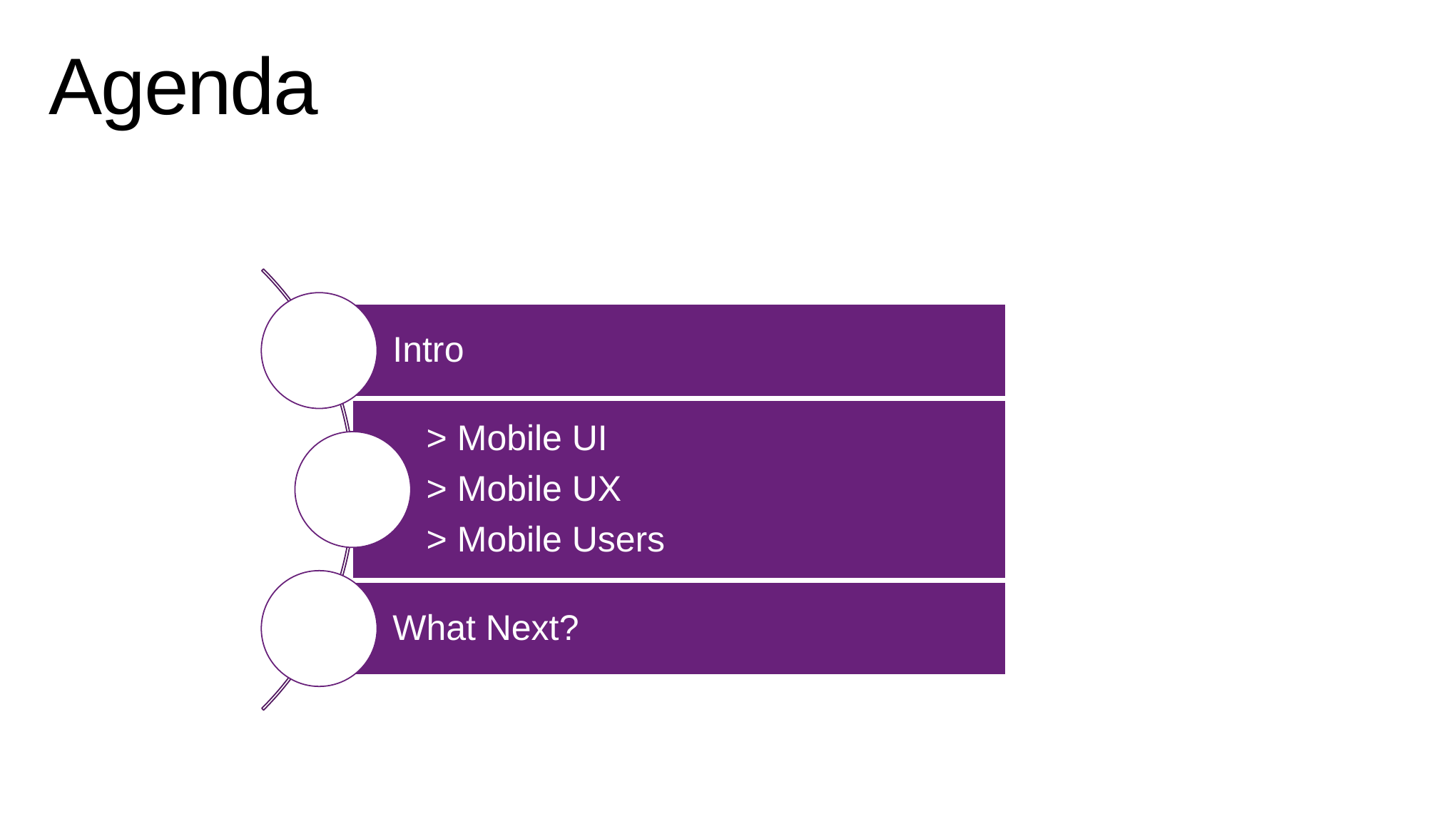

# Agenda
Intro
> Mobile UI
> Mobile UX
> Mobile Users
What Next?